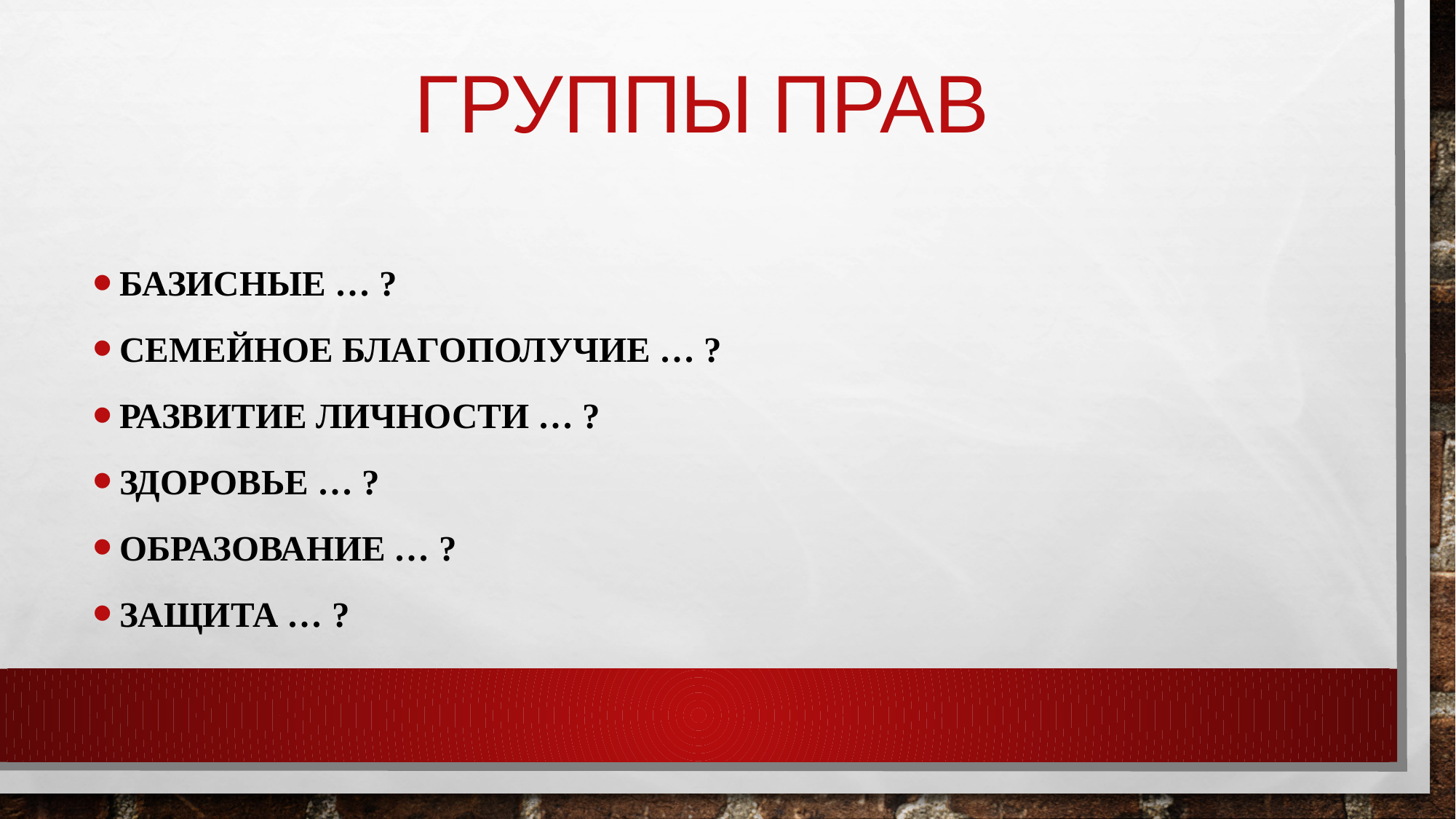

# Группы прав
базисные … ?
семейное благополучие … ?
развитие личности … ?
здоровье … ?
образование … ?
защита … ?